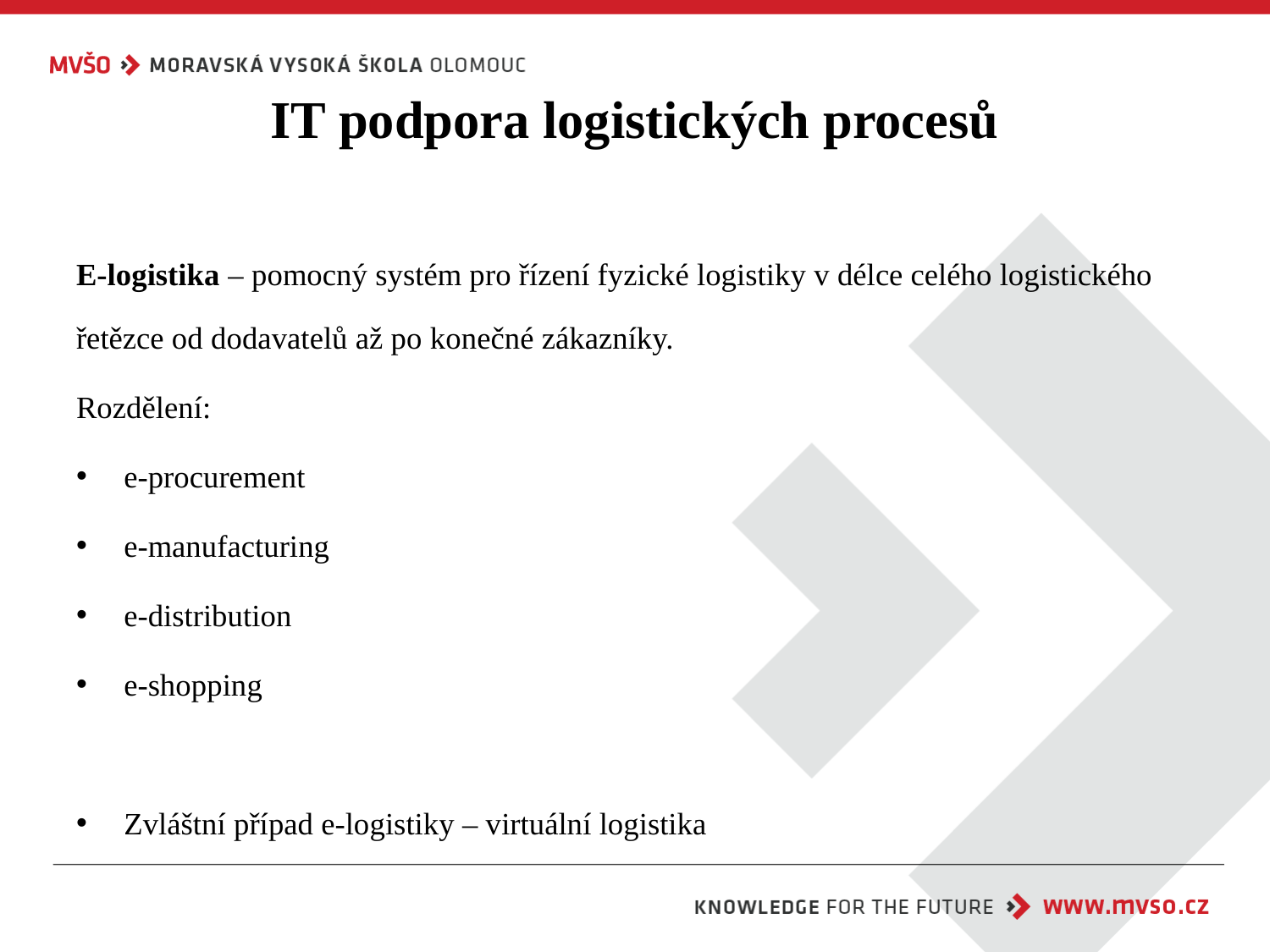

# IT podpora logistických procesů
E-logistika – pomocný systém pro řízení fyzické logistiky v délce celého logistického řetězce od dodavatelů až po konečné zákazníky.
Rozdělení:
e-procurement
e-manufacturing
e-distribution
e-shopping

Zvláštní případ e-logistiky – virtuální logistika